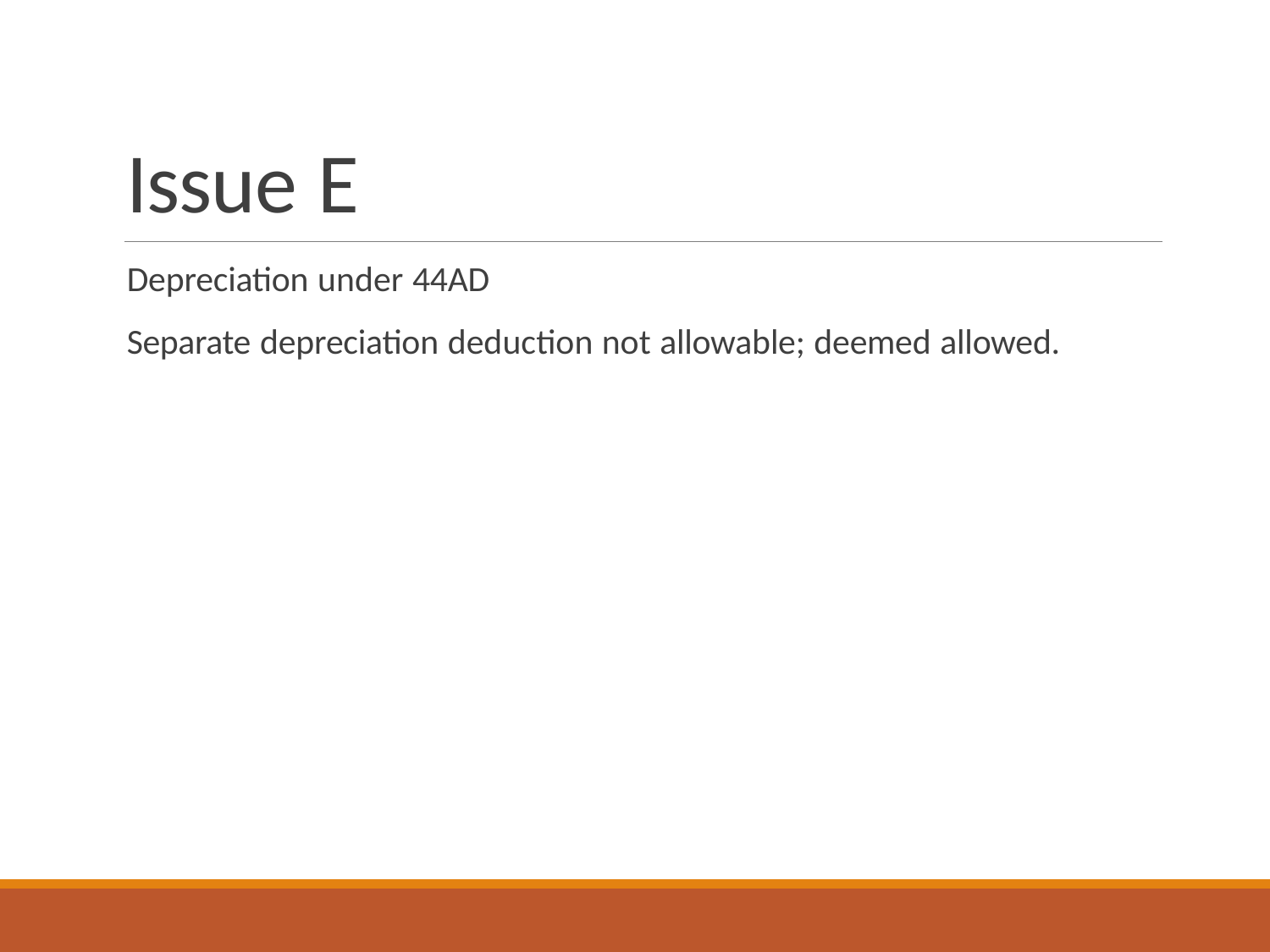

# Issue E
Depreciation under 44AD
Separate depreciation deduction not allowable; deemed allowed.